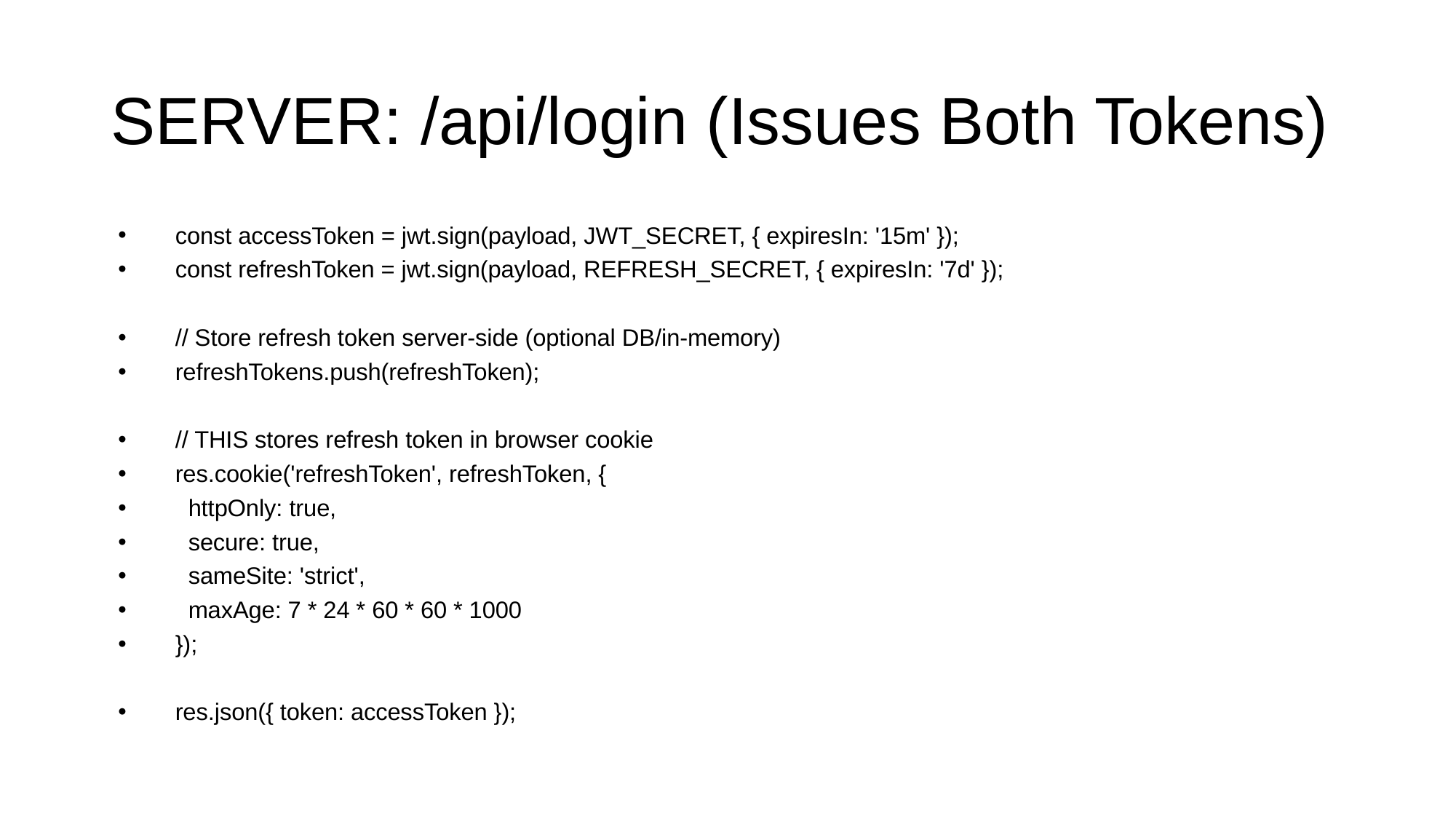

# SERVER: /api/login (Issues Both Tokens)
const accessToken = jwt.sign(payload, JWT_SECRET, { expiresIn: '15m' });
const refreshToken = jwt.sign(payload, REFRESH_SECRET, { expiresIn: '7d' });

// Store refresh token server-side (optional DB/in-memory)
refreshTokens.push(refreshToken);

// THIS stores refresh token in browser cookie
res.cookie('refreshToken', refreshToken, {
  httpOnly: true,
  secure: true,
  sameSite: 'strict',
  maxAge: 7 * 24 * 60 * 60 * 1000
});

res.json({ token: accessToken });